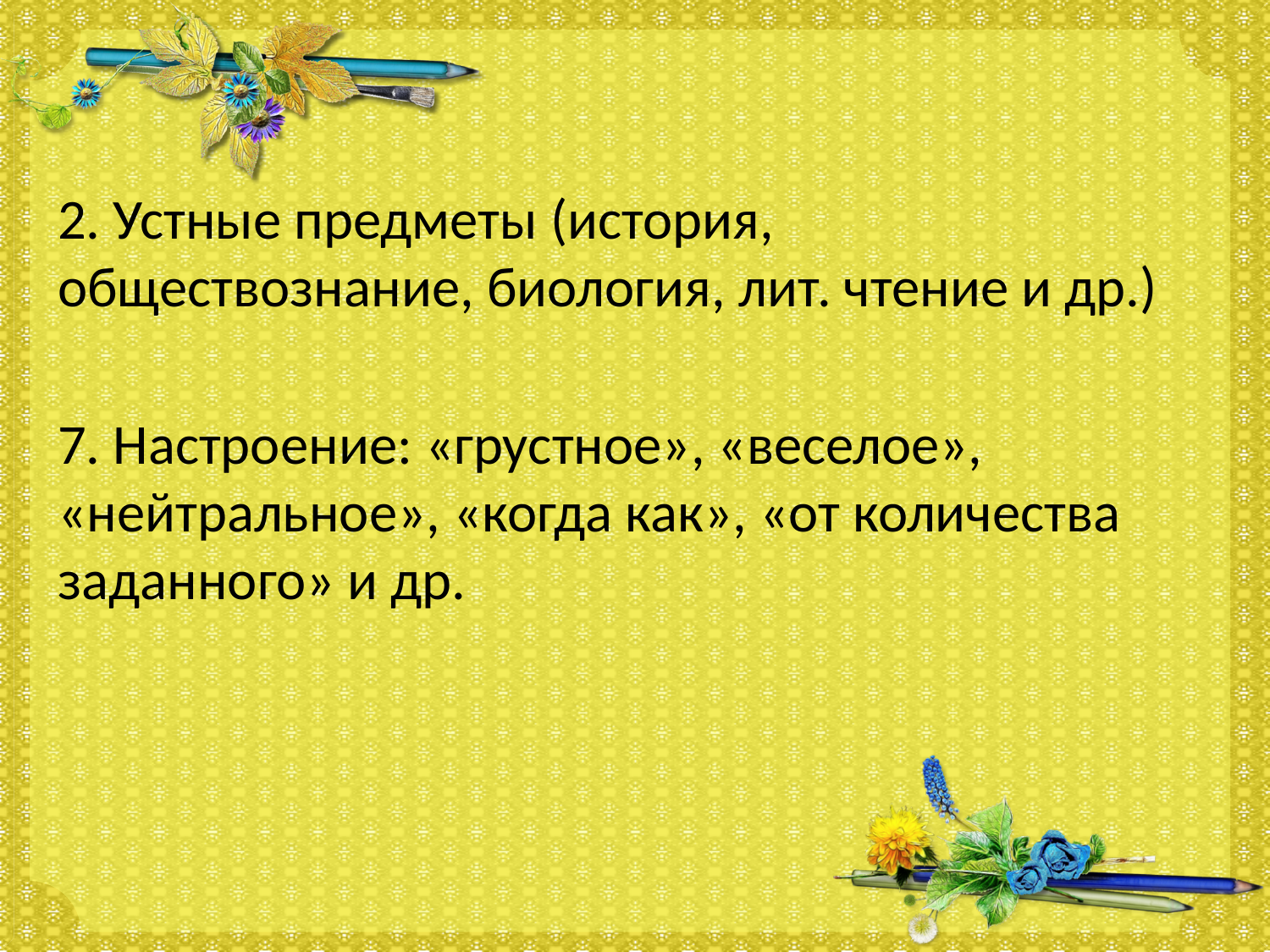

2. Устные предметы (история, обществознание, биология, лит. чтение и др.)

7. Настроение: «грустное», «веселое», «нейтральное», «когда как», «от количества заданного» и др.